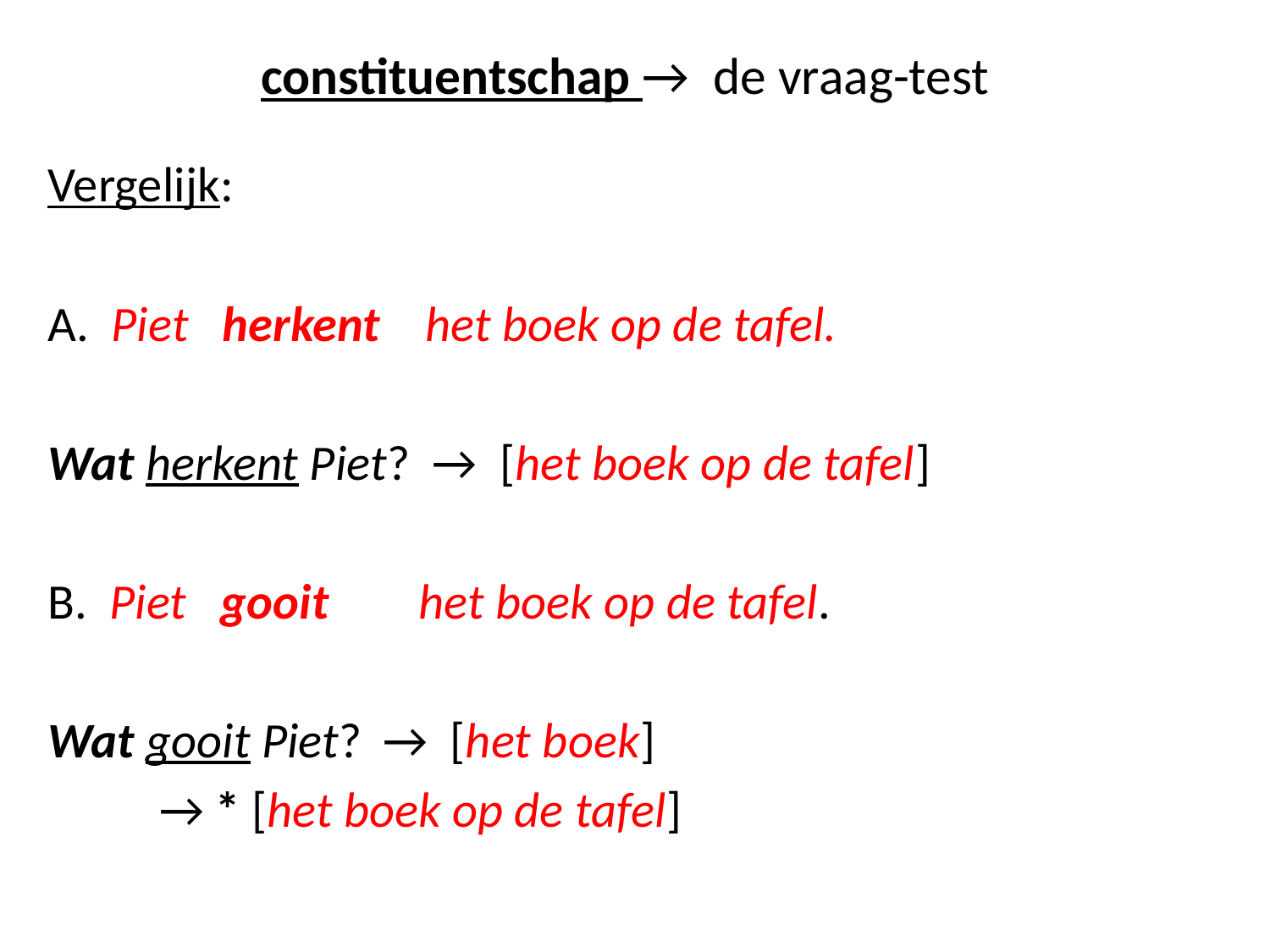

# constituentschap →  de vraag-test
Vergelijk:

A.  Piet   herkent    het boek op de tafel.

Wat herkent Piet?  →  [het boek op de tafel]

B.  Piet   gooit        het boek op de tafel.

Wat gooit Piet? 	→  [het boek]
			→ * [het boek op de tafel]